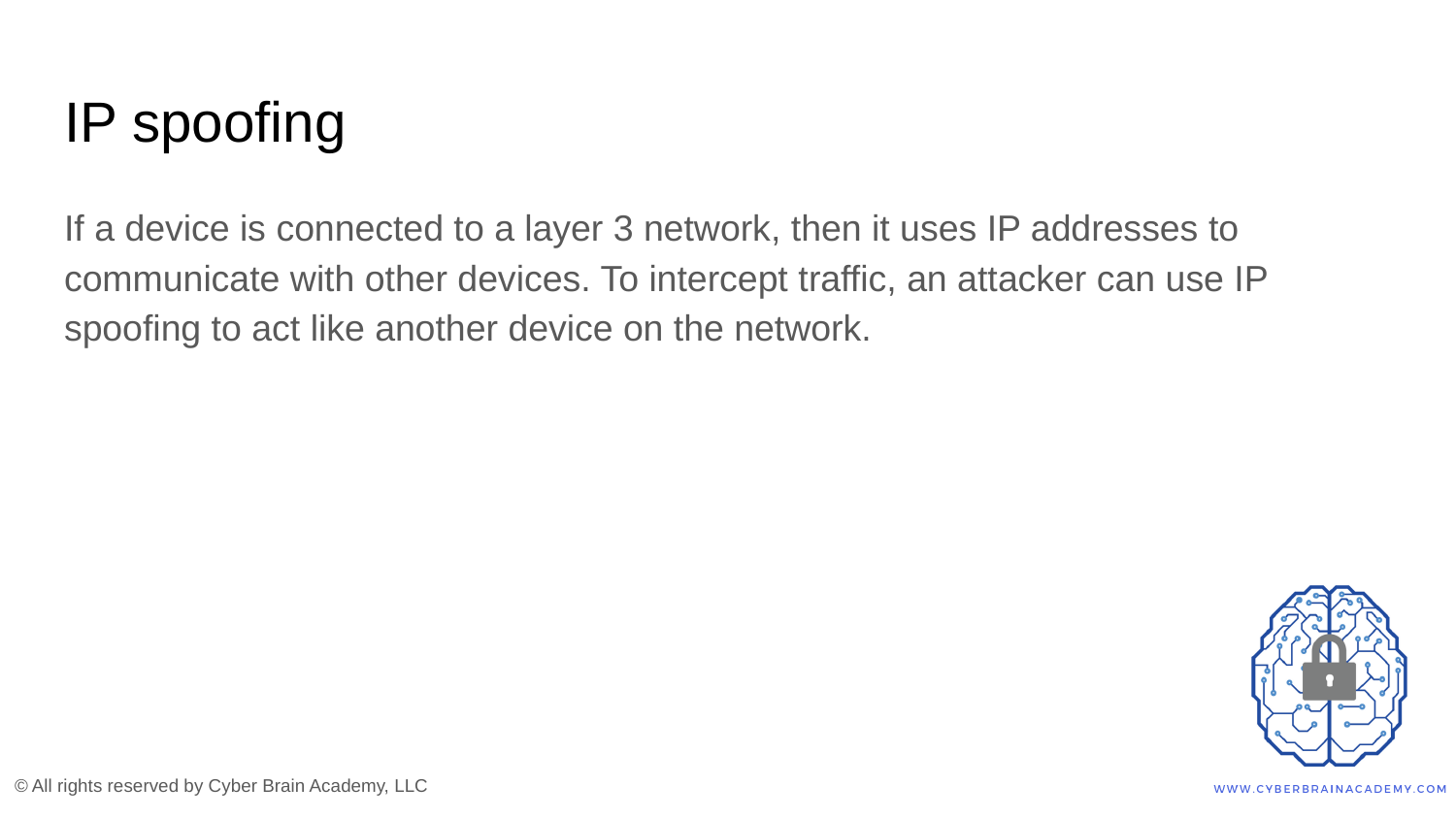

# IP spoofing

If a device is connected to a layer 3 network, then it uses IP addresses to communicate with other devices. To intercept traffic, an attacker can use IP spoofing to act like another device on the network.